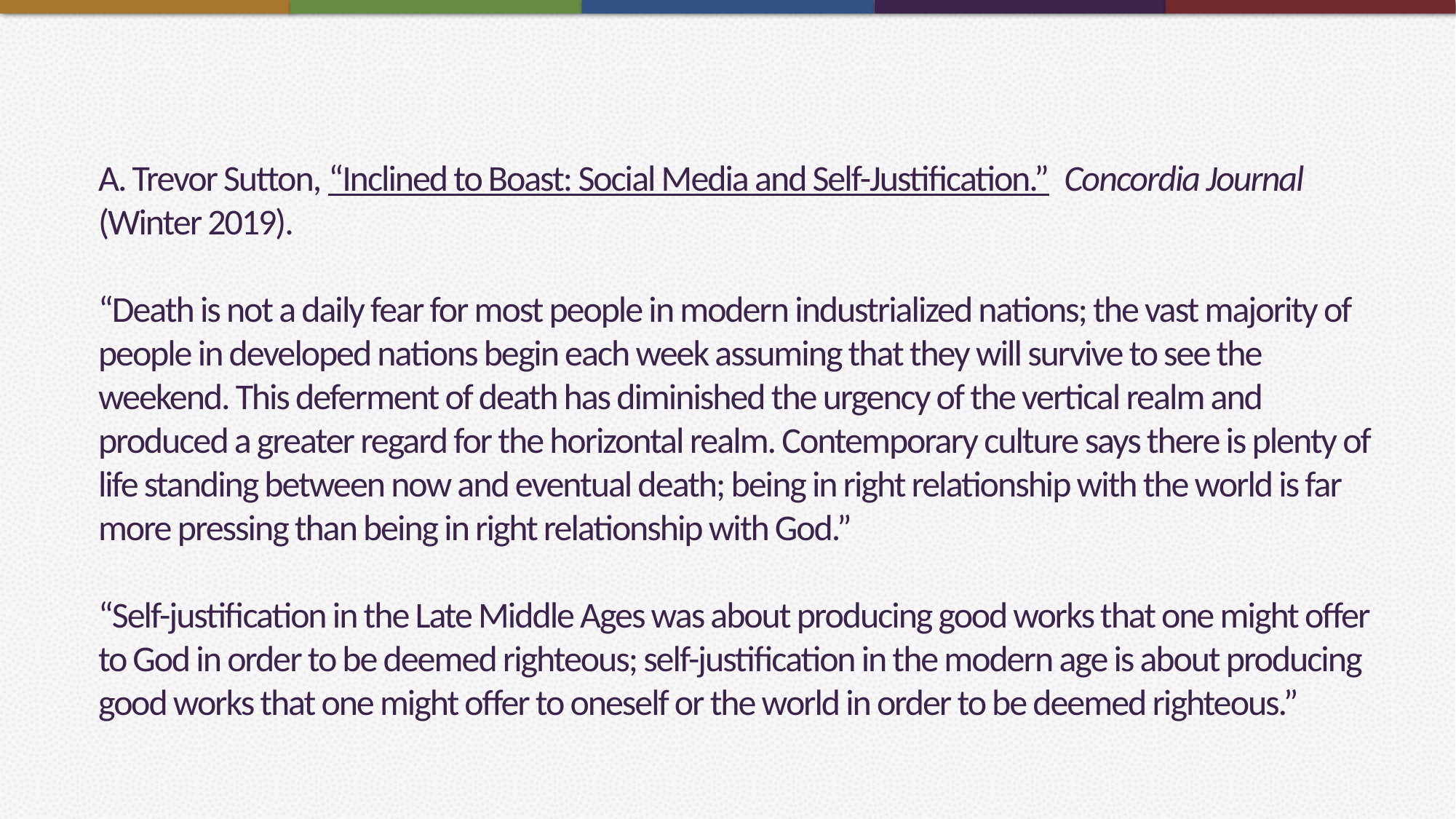

# A. Trevor Sutton, “Inclined to Boast: Social Media and Self-Justification.”  Concordia Journal (Winter 2019).   “Death is not a daily fear for most people in modern industrialized nations; the vast majority of people in developed nations begin each week assuming that they will survive to see the weekend. This deferment of death has diminished the urgency of the vertical realm and produced a greater regard for the horizontal realm. Contemporary culture says there is plenty of life standing between now and eventual death; being in right relationship with the world is far more pressing than being in right relationship with God.”   “Self-justification in the Late Middle Ages was about producing good works that one might offer to God in order to be deemed righteous; self-justification in the modern age is about producing good works that one might offer to oneself or the world in order to be deemed righteous.”